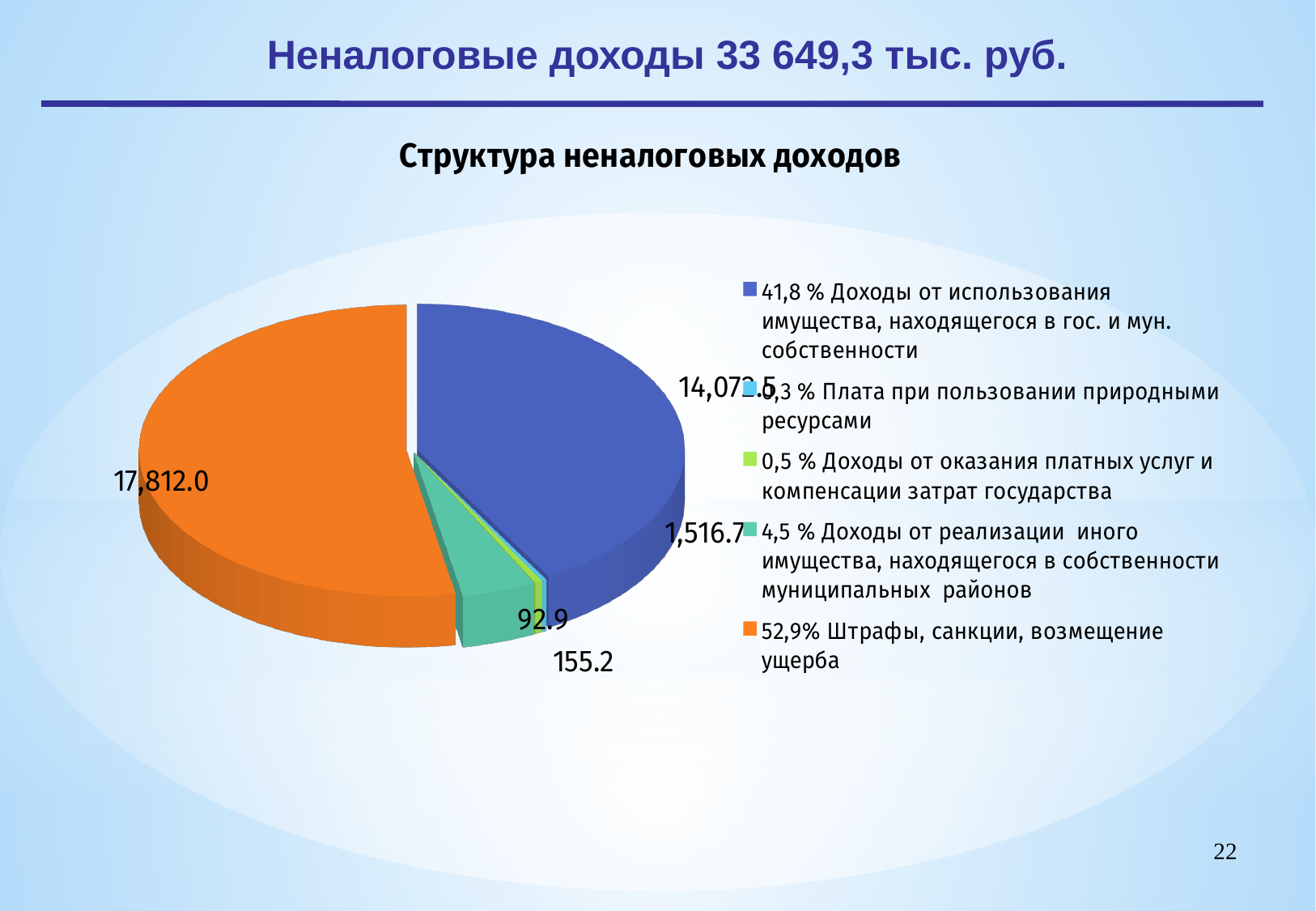

Неналоговые доходы 33 649,3 тыс. руб.

[unsupported chart]

22